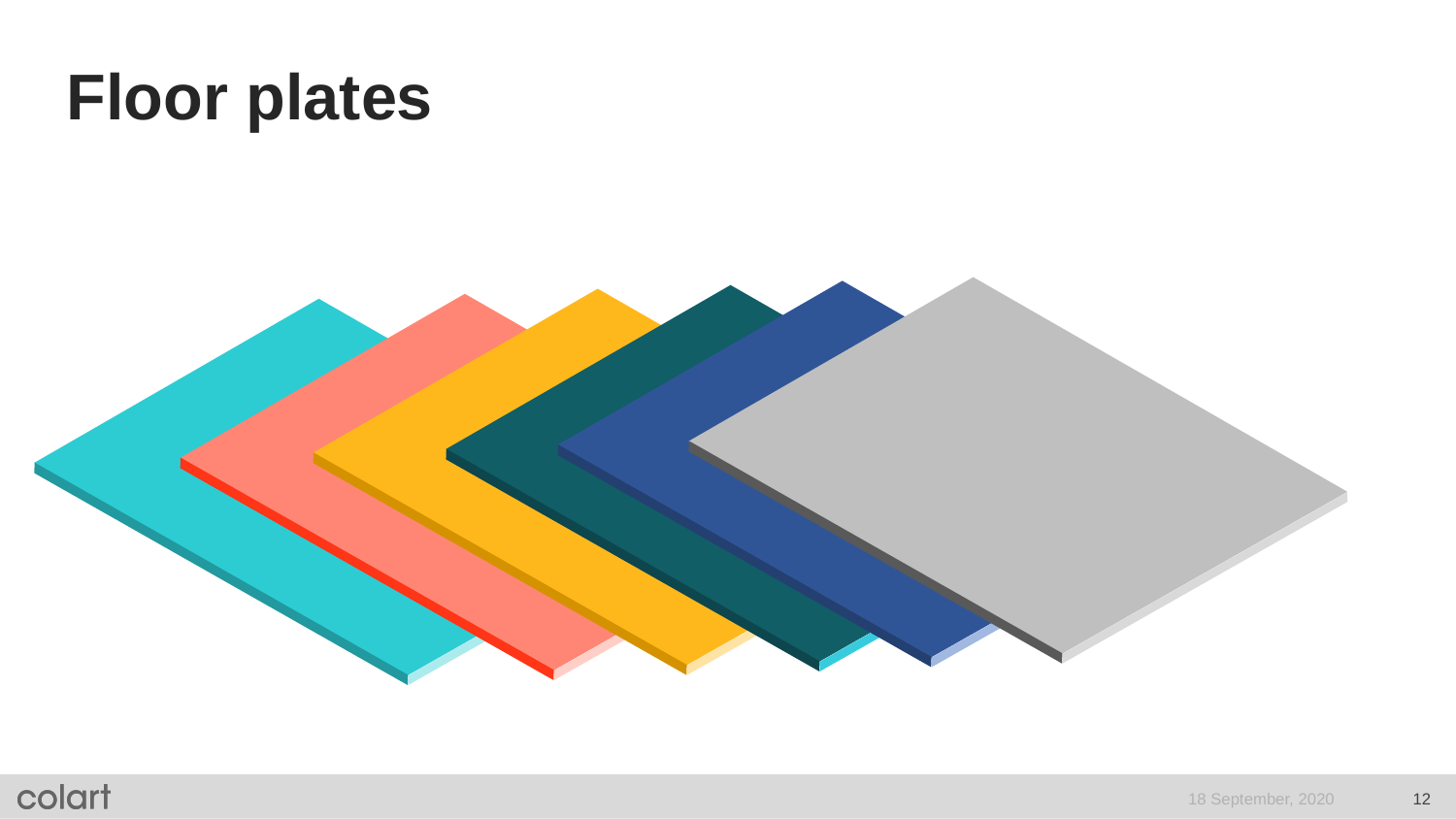

# Floor plates

18 September, 2020
12